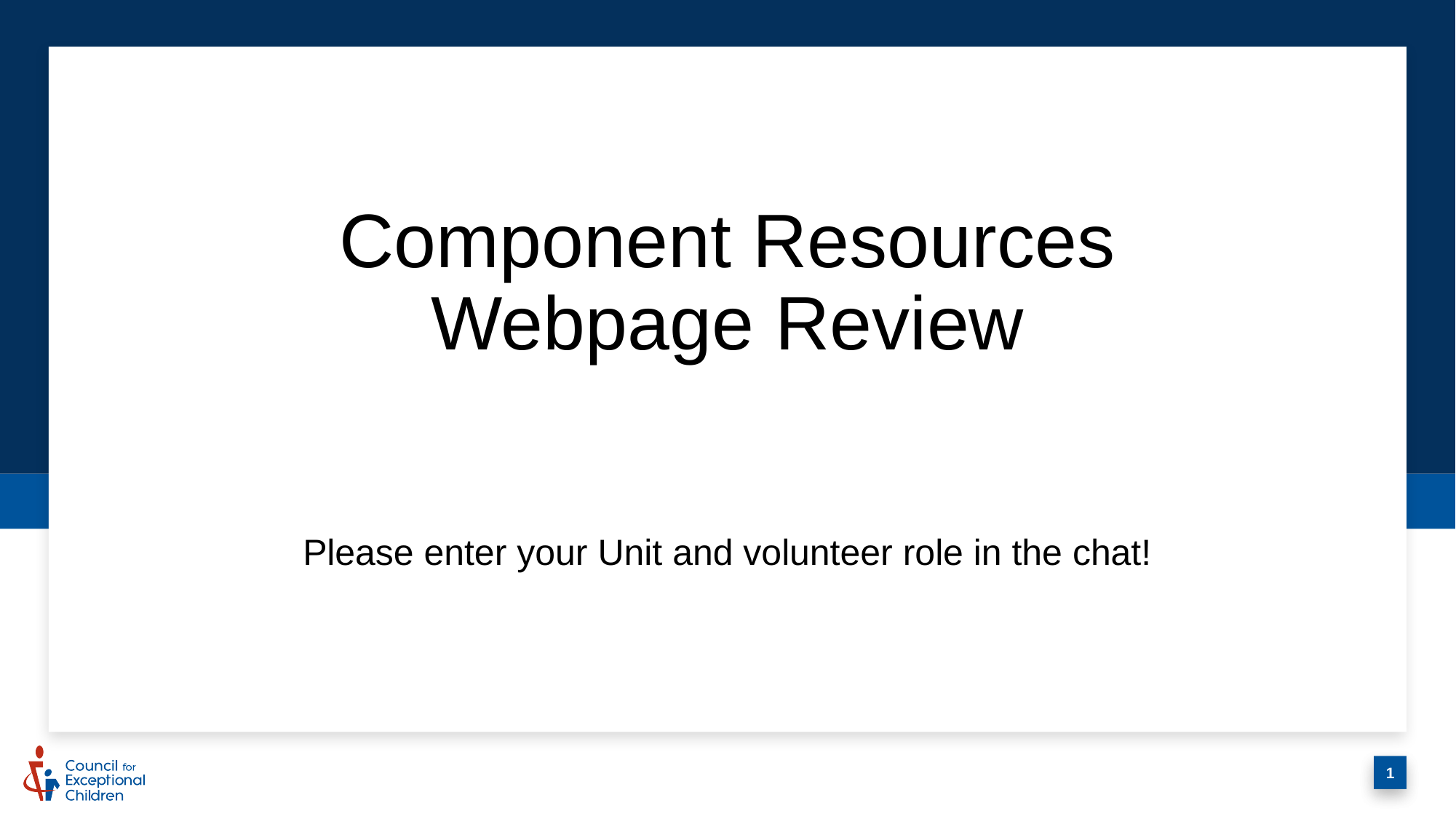

# Component Resources Webpage Review
Please enter your Unit and volunteer role in the chat!